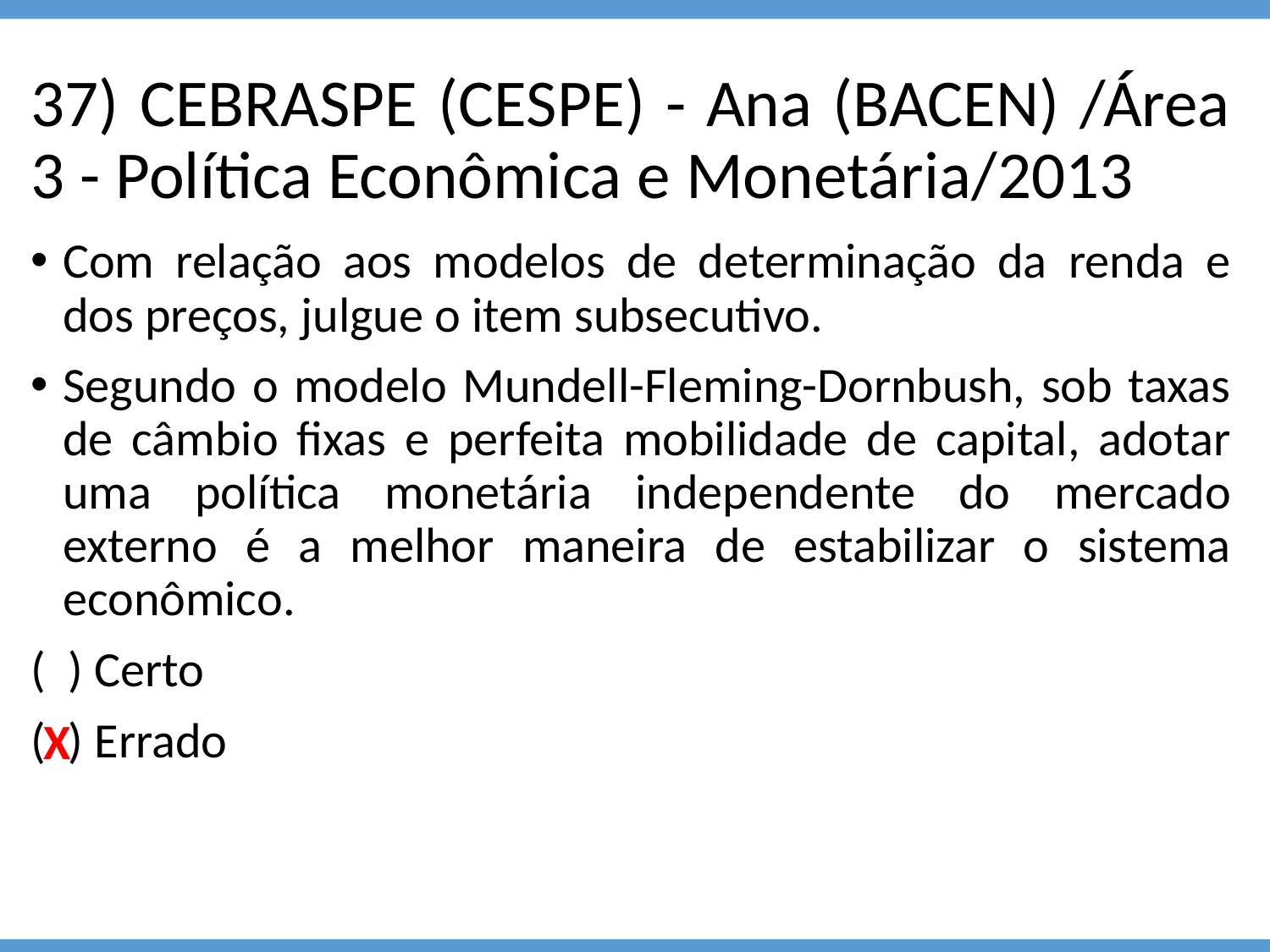

# 37) CEBRASPE (CESPE) - Ana (BACEN) /Área 3 - Política Econômica e Monetária/2013
Com relação aos modelos de determinação da renda e dos preços, julgue o item subsecutivo.
Segundo o modelo Mundell-Fleming-Dornbush, sob taxas de câmbio fixas e perfeita mobilidade de capital, adotar uma política monetária independente do mercado
externo é a melhor maneira de estabilizar o sistema econômico.
(  ) Certo
(  ) Errado
X